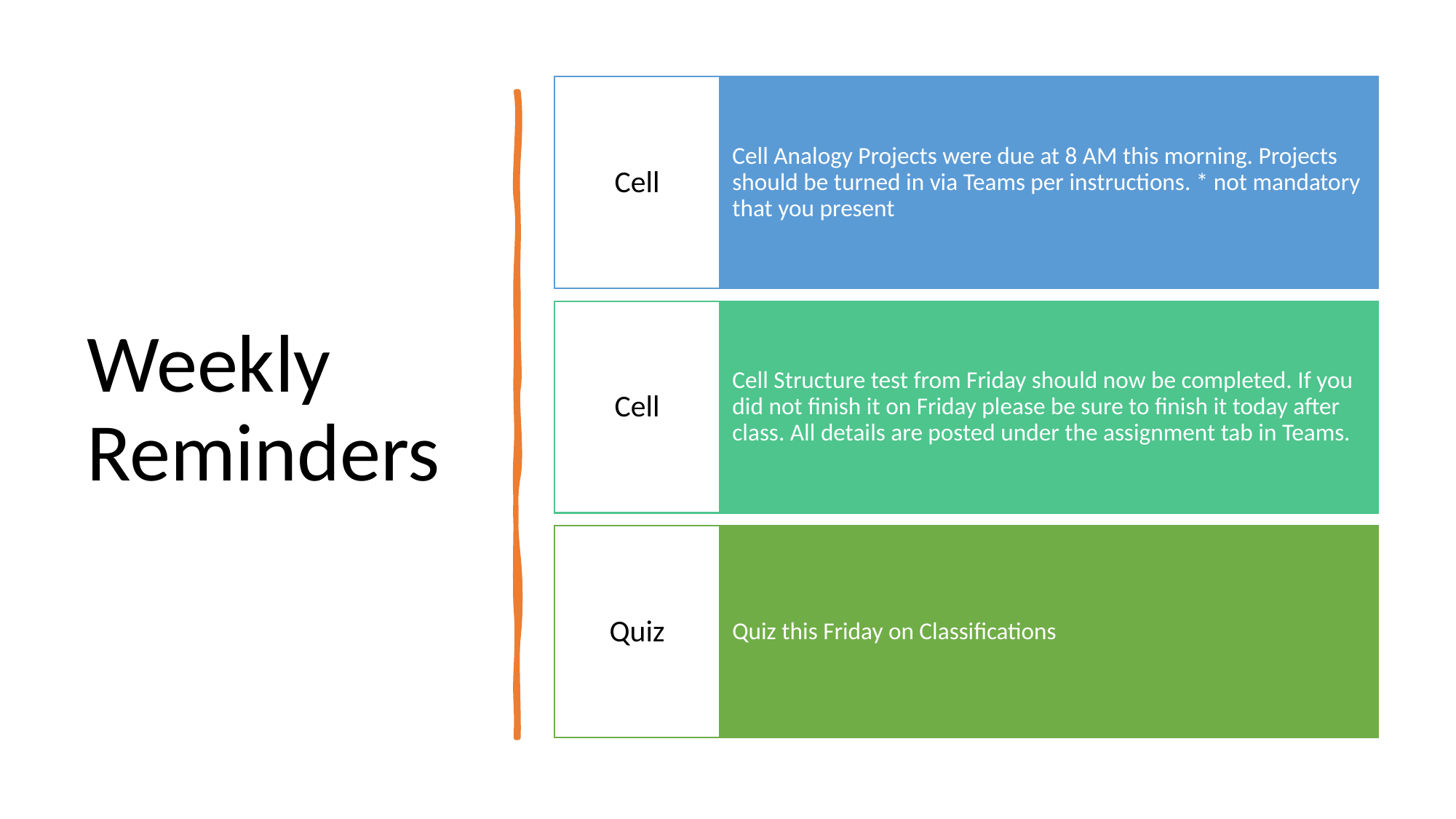

Cell Analogy Projects were due at 8 AM this morning. Projects should be turned in via Teams per instructions. * not mandatory that you present
Cell
Cell Structure test from Friday should now be completed. If you did not finish it on Friday please be sure to finish it today after class. All details are posted under the assignment tab in Teams.
Cell
Quiz this Friday on Classifications
Quiz
# Weekly Reminders